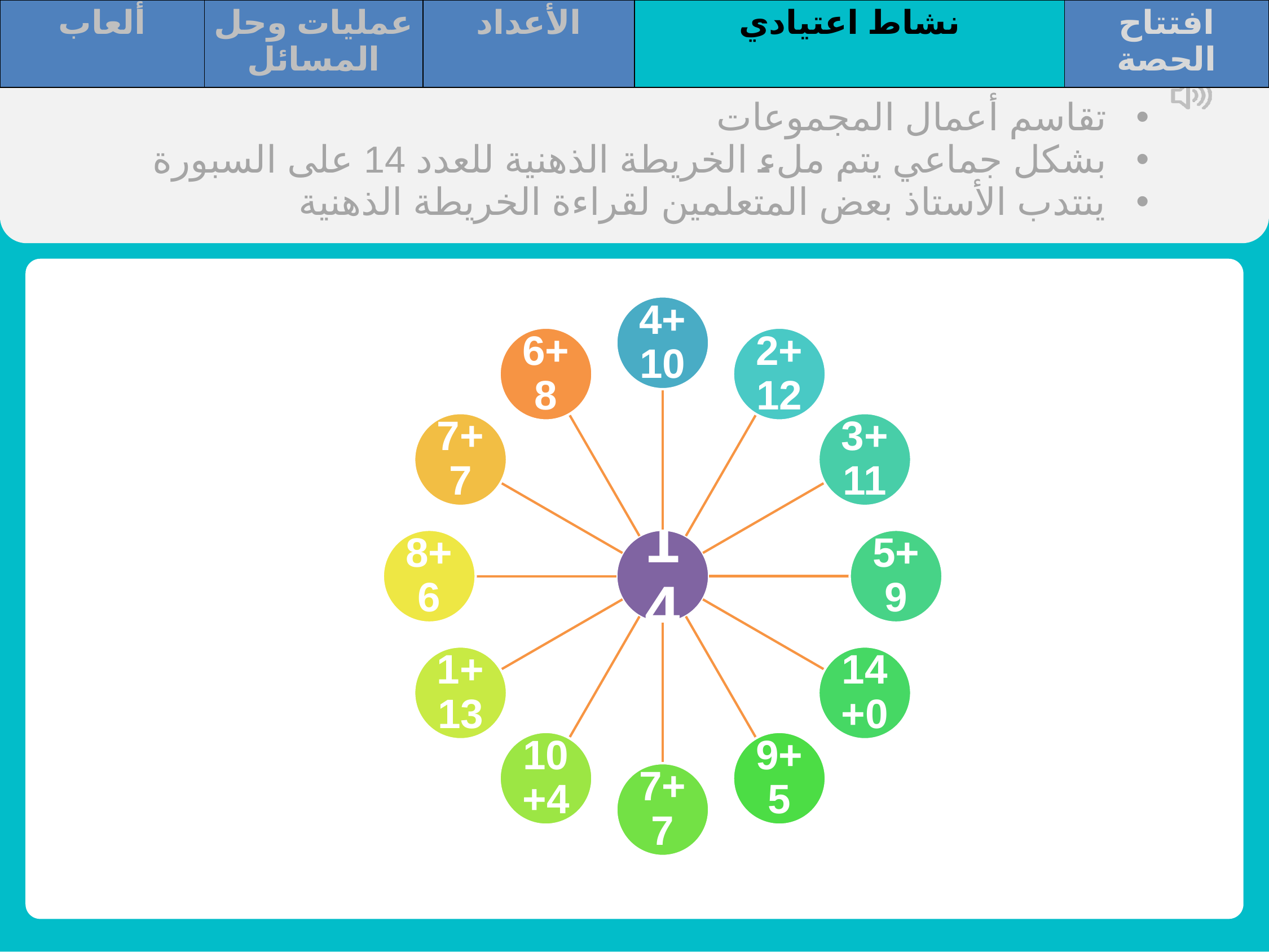

| ألعاب | عمليات وحل المسائل | الأعداد | نشاط اعتيادي | افتتاح الحصة |
| --- | --- | --- | --- | --- |

تقاسم أعمال المجموعات
بشكل جماعي يتم ملء الخريطة الذهنية للعدد 14 على السبورة
ينتدب الأستاذ بعض المتعلمين لقراءة الخريطة الذهنية

4+10

6+8
2+12

7+7
3+11

8+6
14
5+9

1+13
14+0

10+4
9+5

7+7